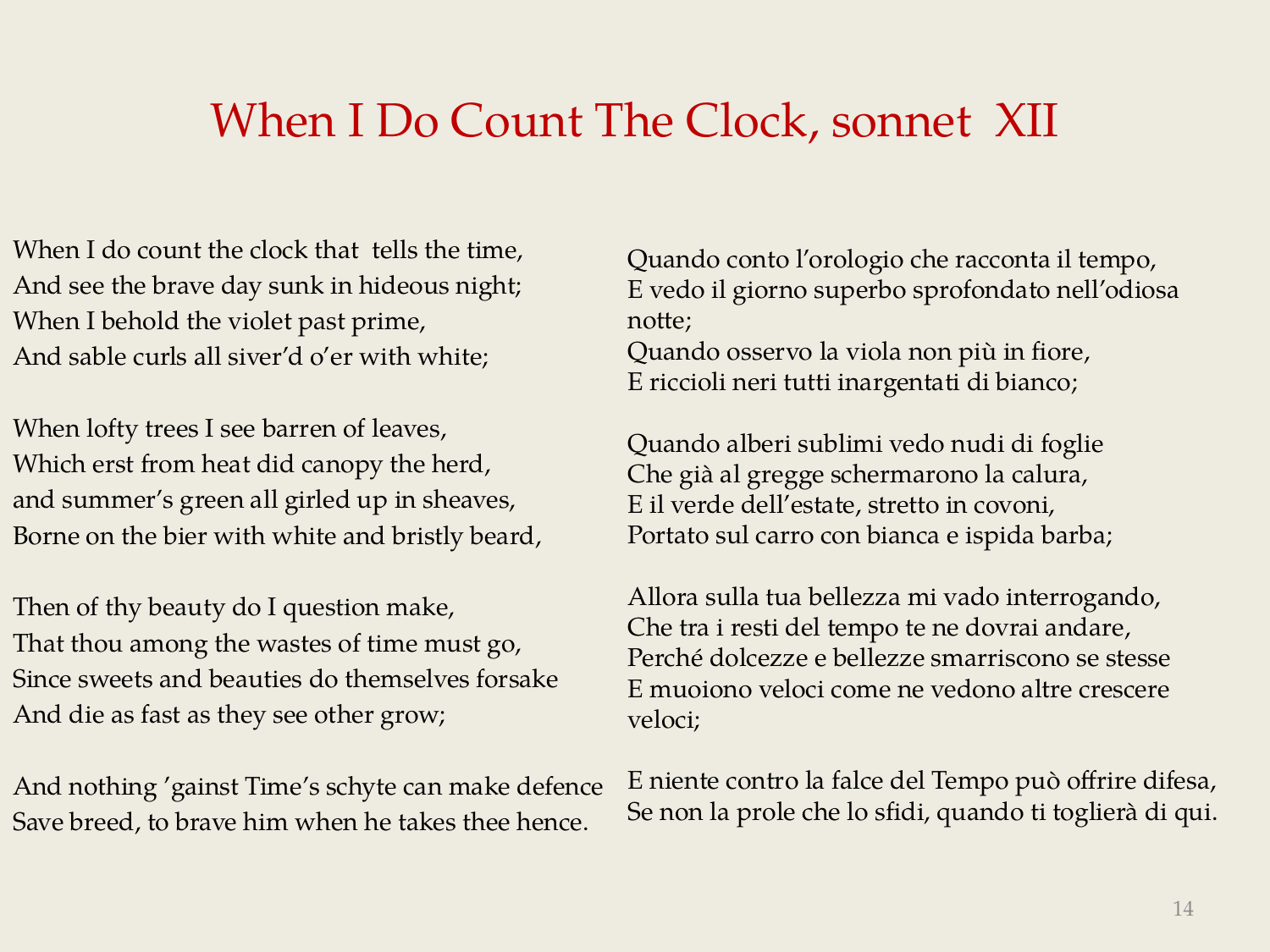

# When I Do Count The Clock, sonnet  XII
When I do count the clock that  tells the time,
And see the brave day sunk in hideous night;
When I behold the violet past prime,
And sable curls all siver’d o’er with white;

When lofty trees I see barren of leaves,
Which erst from heat did canopy the herd,
and summer’s green all girled up in sheaves,
Borne on the bier with white and bristly beard,

Then of thy beauty do I question make,
That thou among the wastes of time must go,
Since sweets and beauties do themselves forsake
And die as fast as they see other grow;

And nothing ’gainst Time’s schyte can make defence
Save breed, to brave him when he takes thee hence.
Quando conto l’orologio che racconta il tempo,
E vedo il giorno superbo sprofondato nell’odiosa notte;
Quando osservo la viola non più in fiore,
E riccioli neri tutti inargentati di bianco;

Quando alberi sublimi vedo nudi di foglie
Che già al gregge schermarono la calura,
E il verde dell’estate, stretto in covoni,
Portato sul carro con bianca e ispida barba;

Allora sulla tua bellezza mi vado interrogando,
Che tra i resti del tempo te ne dovrai andare,
Perché dolcezze e bellezze smarriscono se stesse
E muoiono veloci come ne vedono altre crescere veloci;

E niente contro la falce del Tempo può offrire difesa,
Se non la prole che lo sfidi, quando ti toglierà di qui.

14